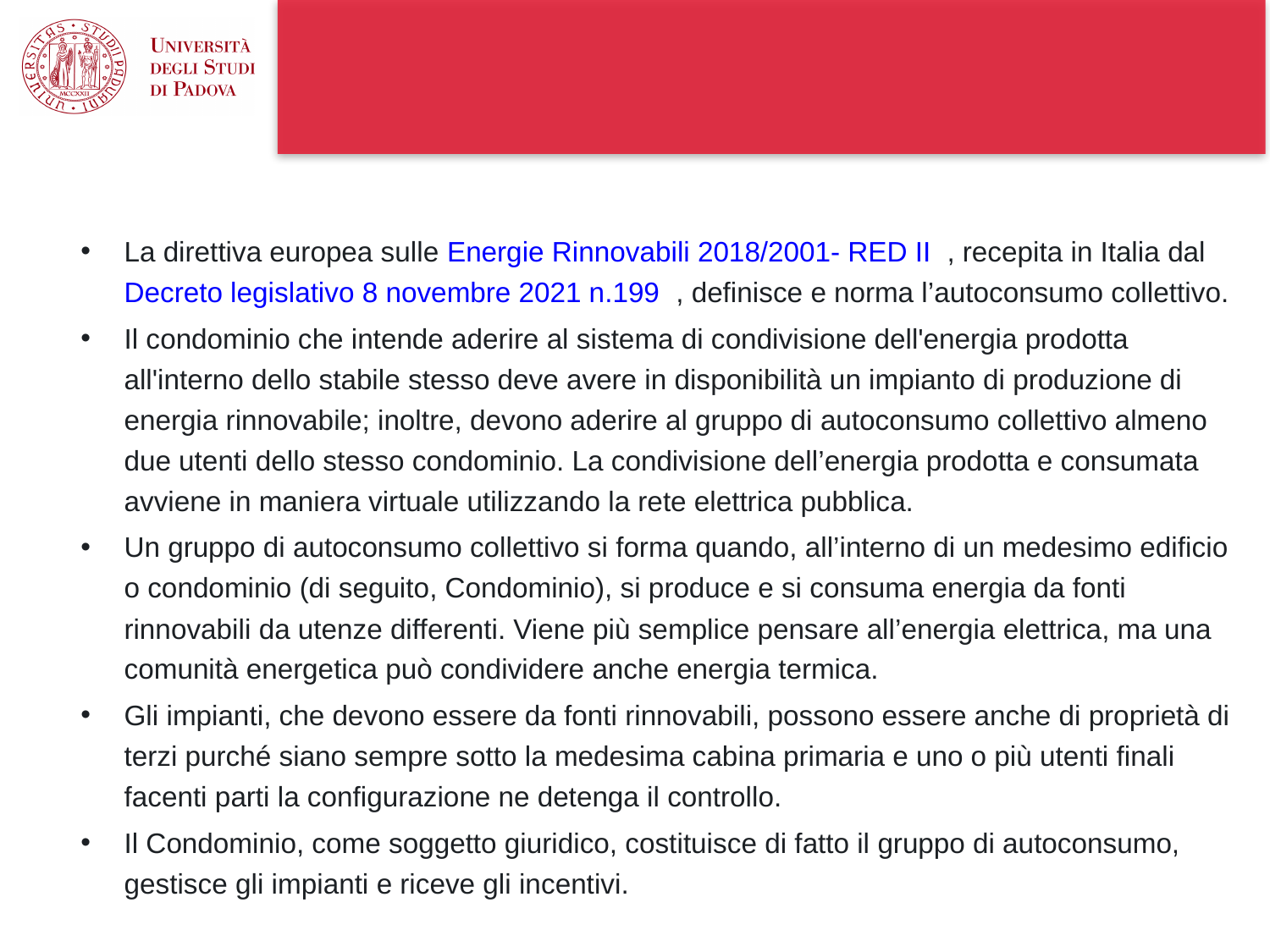

#
La direttiva europea sulle Energie Rinnovabili 2018/2001- RED II  , recepita in Italia dal Decreto legislativo 8 novembre 2021 n.199  , definisce e norma l’autoconsumo collettivo.
Il condominio che intende aderire al sistema di condivisione dell'energia prodotta all'interno dello stabile stesso deve avere in disponibilità un impianto di produzione di energia rinnovabile; inoltre, devono aderire al gruppo di autoconsumo collettivo almeno due utenti dello stesso condominio. La condivisione dell’energia prodotta e consumata avviene in maniera virtuale utilizzando la rete elettrica pubblica.
Un gruppo di autoconsumo collettivo si forma quando, all’interno di un medesimo edificio o condominio (di seguito, Condominio), si produce e si consuma energia da fonti rinnovabili da utenze differenti. Viene più semplice pensare all’energia elettrica, ma una comunità energetica può condividere anche energia termica.
Gli impianti, che devono essere da fonti rinnovabili, possono essere anche di proprietà di terzi purché siano sempre sotto la medesima cabina primaria e uno o più utenti finali facenti parti la configurazione ne detenga il controllo.
Il Condominio, come soggetto giuridico, costituisce di fatto il gruppo di autoconsumo, gestisce gli impianti e riceve gli incentivi.